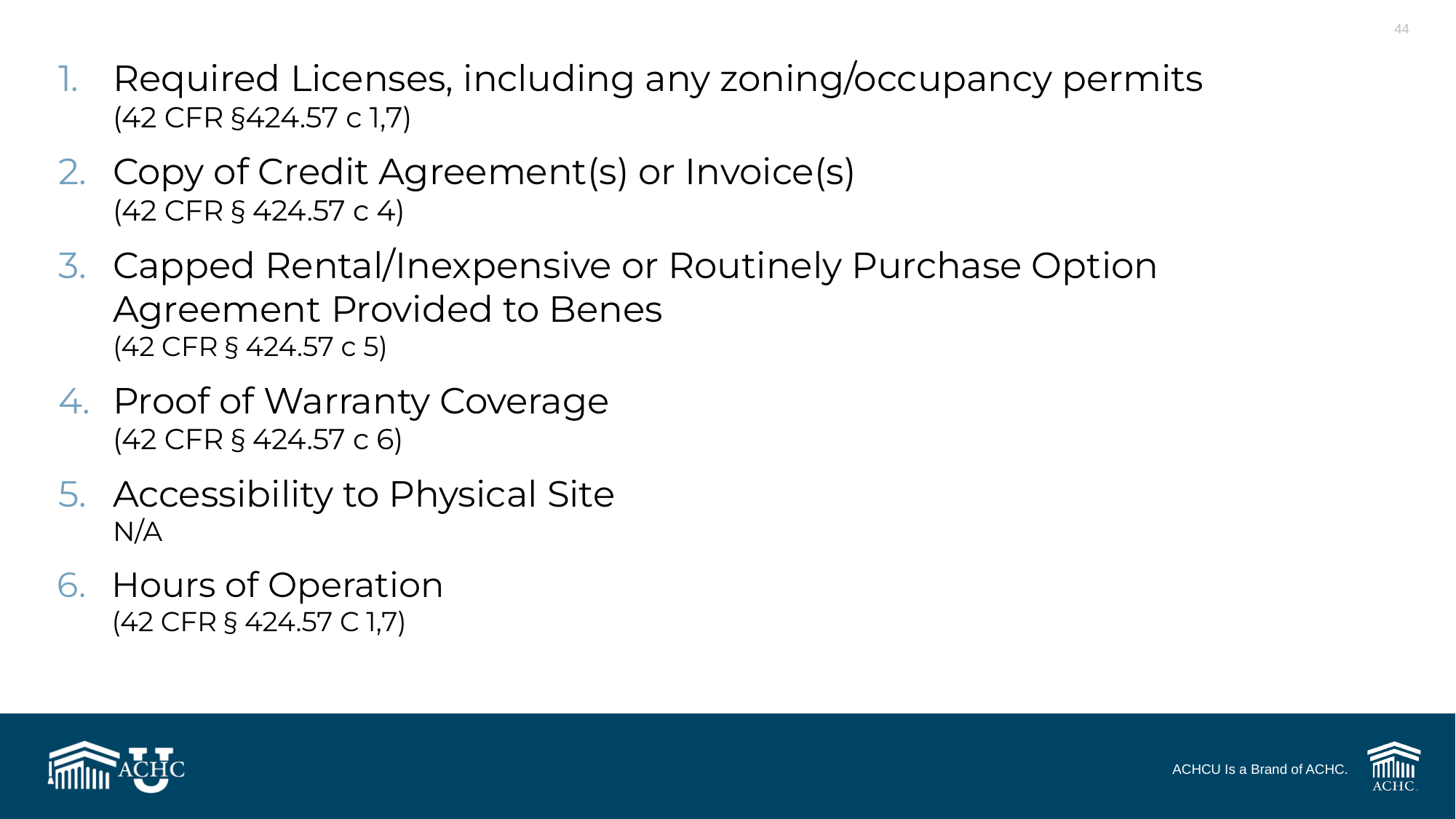

Required Licenses, including any zoning/occupancy permits
(42 CFR §424.57 c 1,7)
Copy of Credit Agreement(s) or Invoice(s)
(42 CFR § 424.57 c 4)
Capped Rental/Inexpensive or Routinely Purchase Option Agreement Provided to Benes
(42 CFR § 424.57 c 5)
Proof of Warranty Coverage
(42 CFR § 424.57 c 6)
Accessibility to Physical Site
N/A
Hours of Operation
(42 CFR § 424.57 C 1,7)